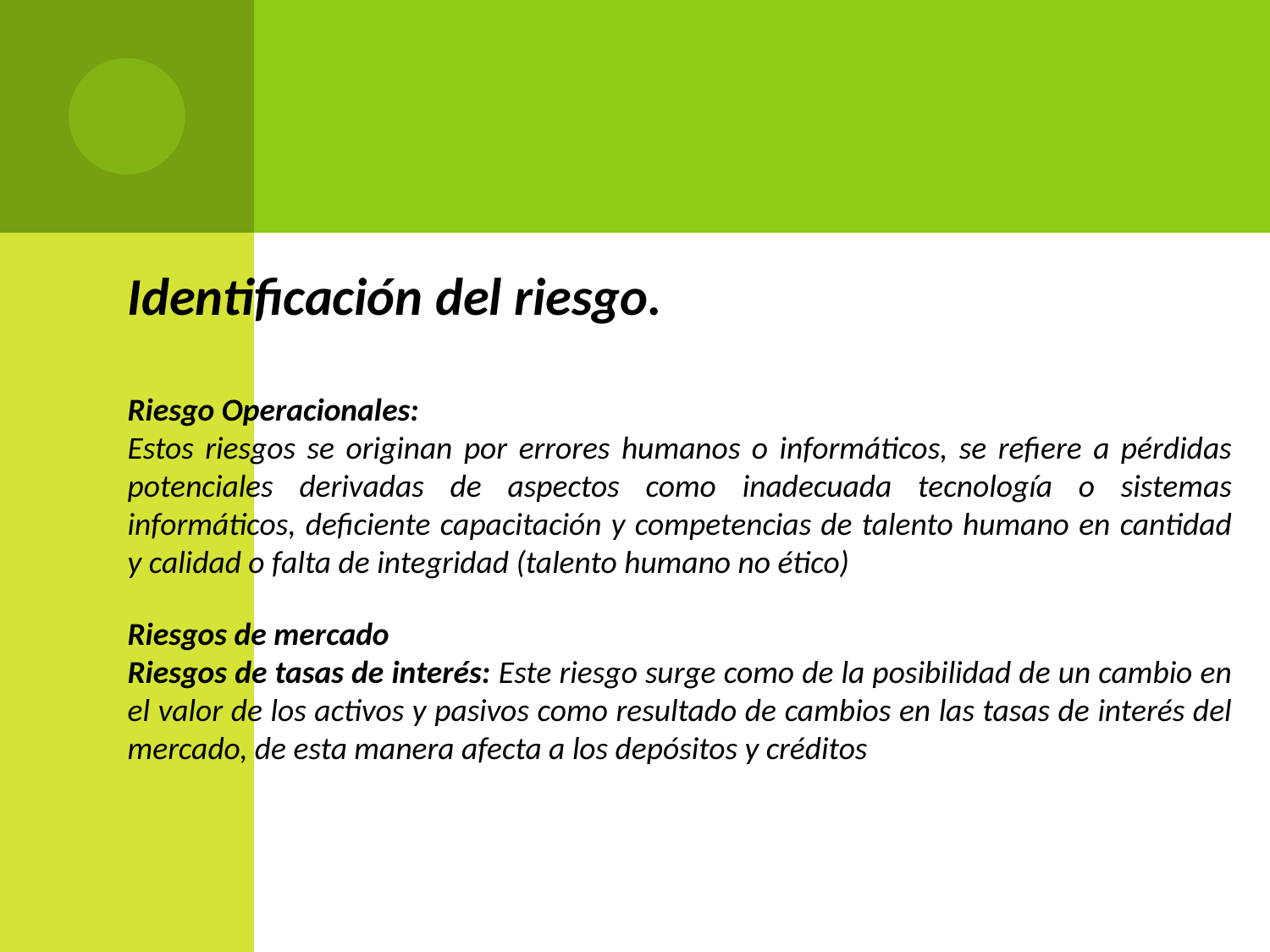

Identificación del riesgo.

Riesgo Operacionales:
Estos riesgos se originan por errores humanos o informáticos, se refiere a pérdidas potenciales derivadas de aspectos como inadecuada tecnología o sistemas informáticos, deficiente capacitación y competencias de talento humano en cantidad y calidad o falta de integridad (talento humano no ético)

Riesgos de mercado
Riesgos de tasas de interés: Este riesgo surge como de la posibilidad de un cambio en el valor de los activos y pasivos como resultado de cambios en las tasas de interés del mercado, de esta manera afecta a los depósitos y créditos